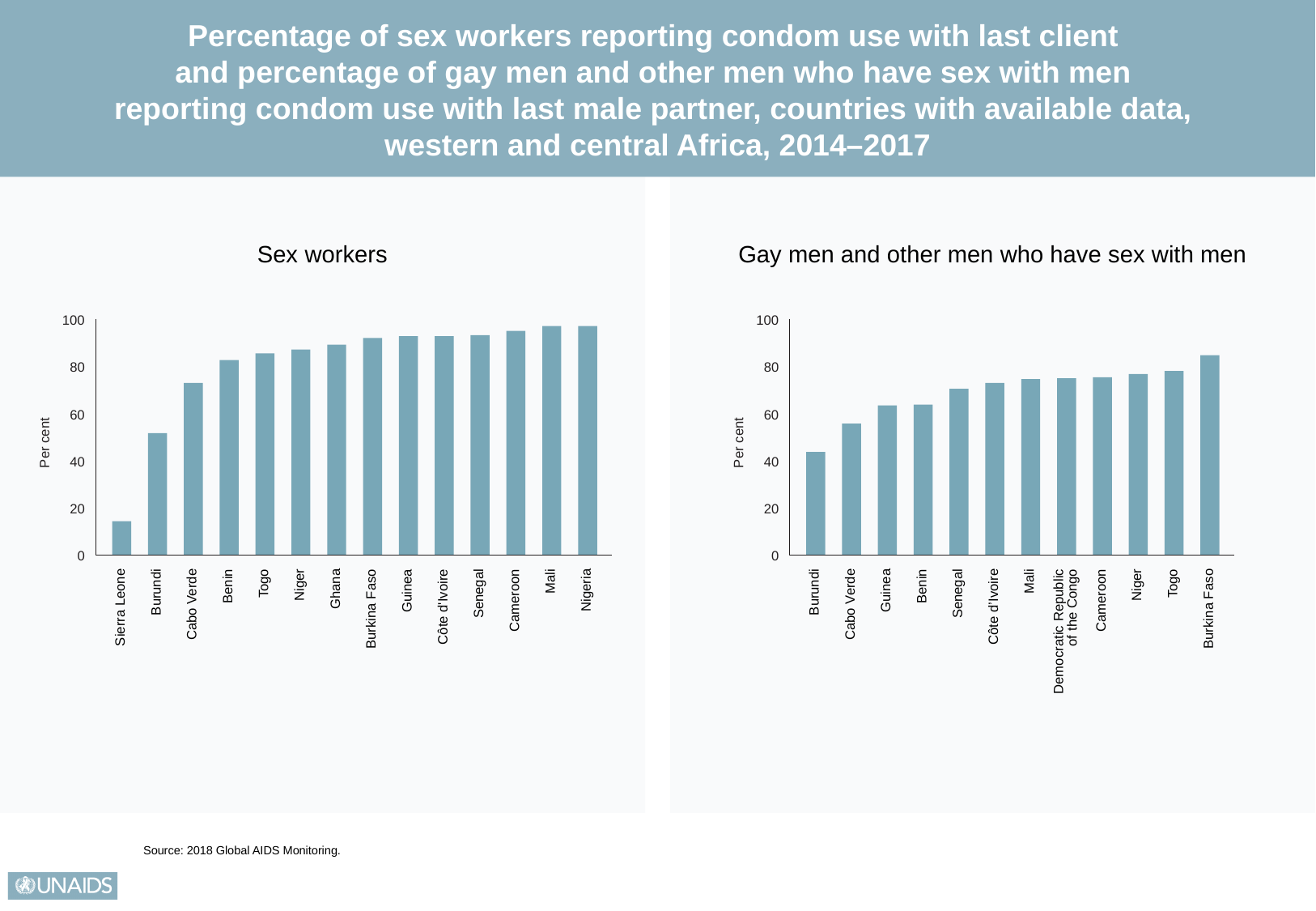

Percentage of sex workers reporting condom use with last client
and percentage of gay men and other men who have sex with men
reporting condom use with last male partner, countries with available data,
western and central Africa, 2014–2017
Sex workers
Gay men and other men who have sex with men
100
100

80
80

Per cent
Per cent

60
60

40
40
20
20

0
0
Sierra Leone
Burundi
Cabo Verde
Benin
Togo
Niger
Ghana
Burkina Faso
Guinea
Côte d'Ivoire
Senegal
Cameroon
Mali
Nigeria
Burundi
Cabo Verde
Guinea
Benin
Senegal
Côte d’Ivoire
Mali
Democratic Republic
of the Congo
Cameroon
Niger
Togo
Burkina Faso
Source: 2018 Global AIDS Monitoring.